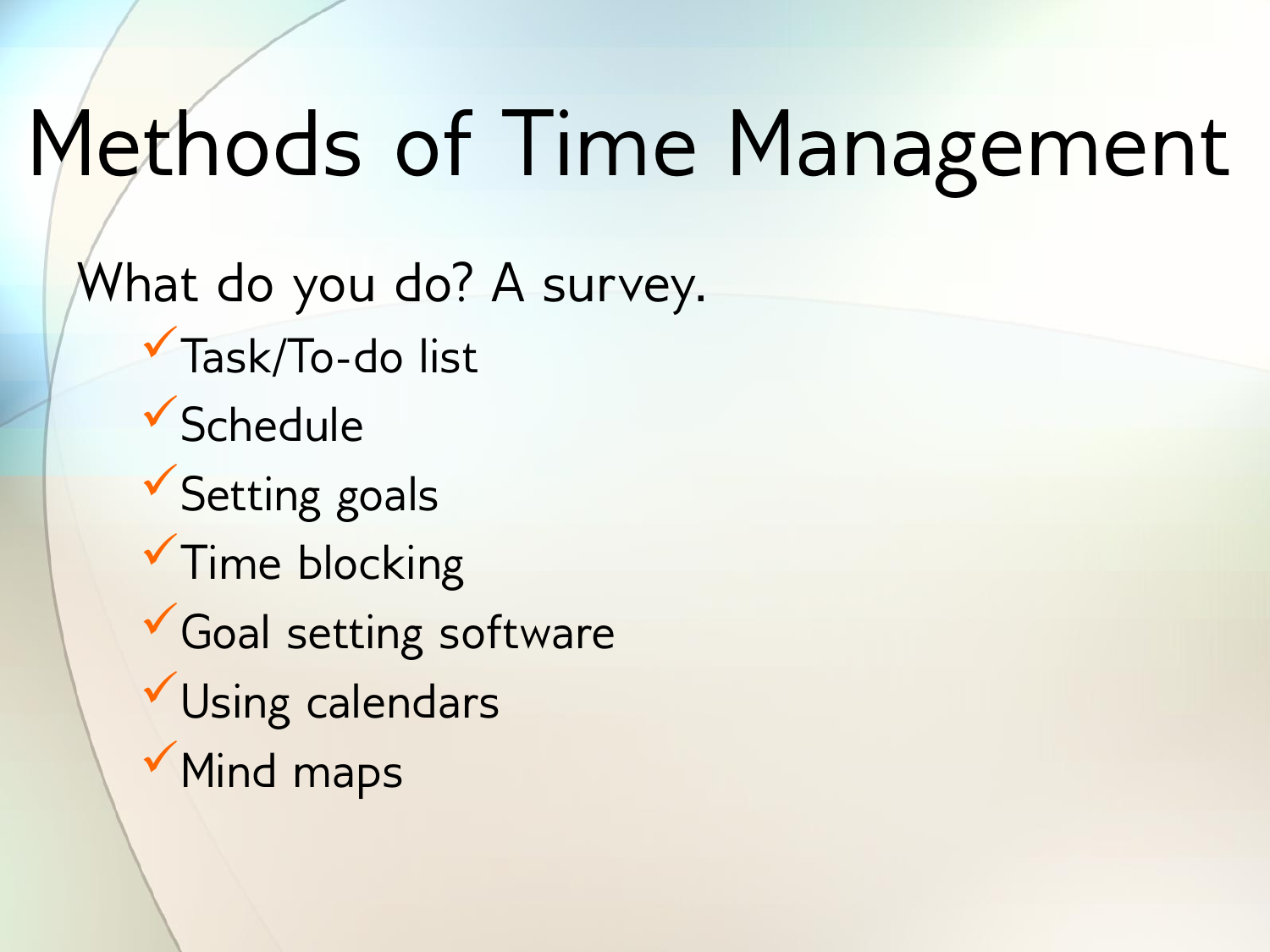

# Methods of Time Management
What do you do? A survey.
Task/To-do list
Schedule
Setting goals
Time blocking
Goal setting software
Using calendars
Mind maps